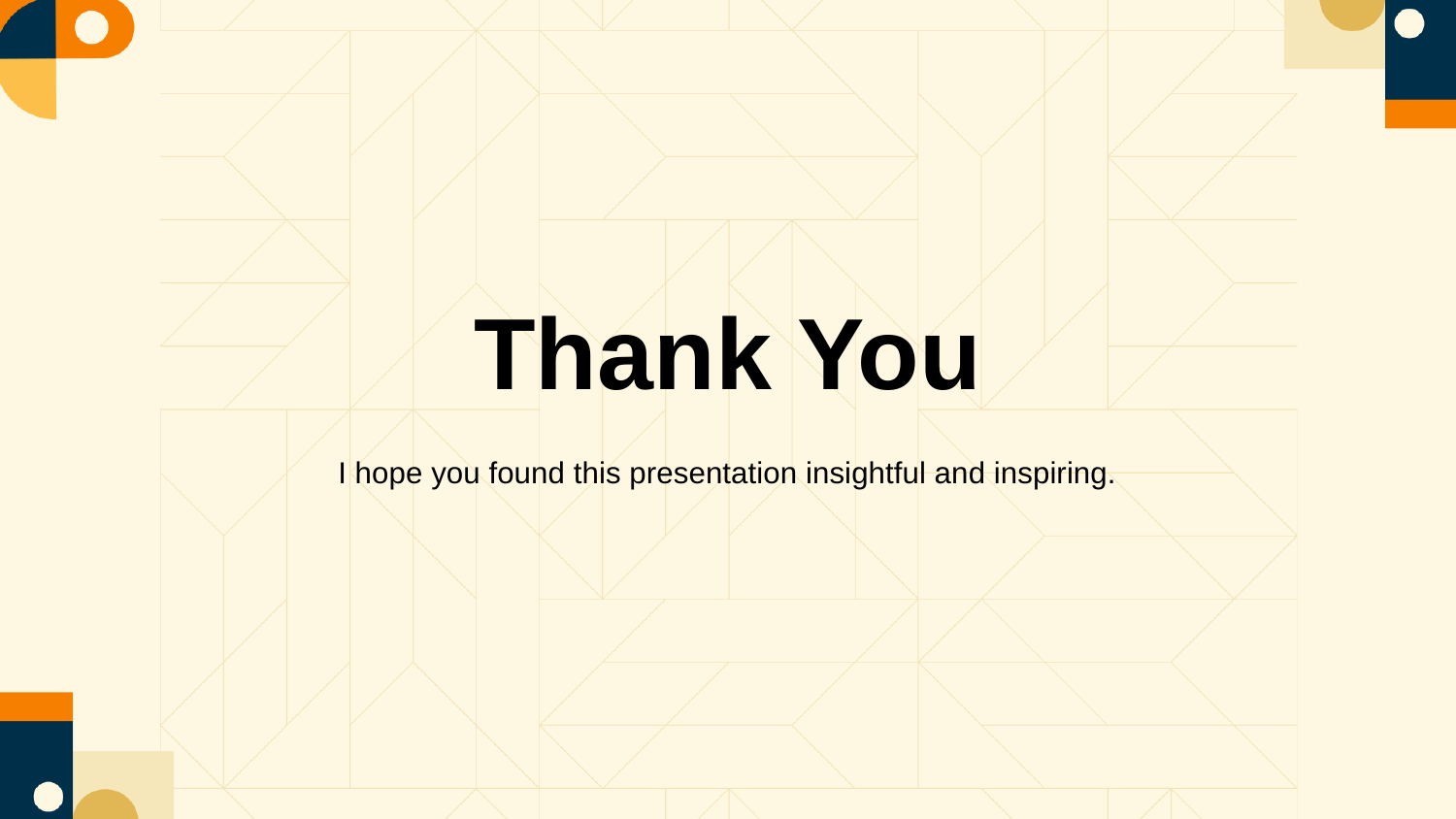

Thank You
I hope you found this presentation insightful and inspiring.